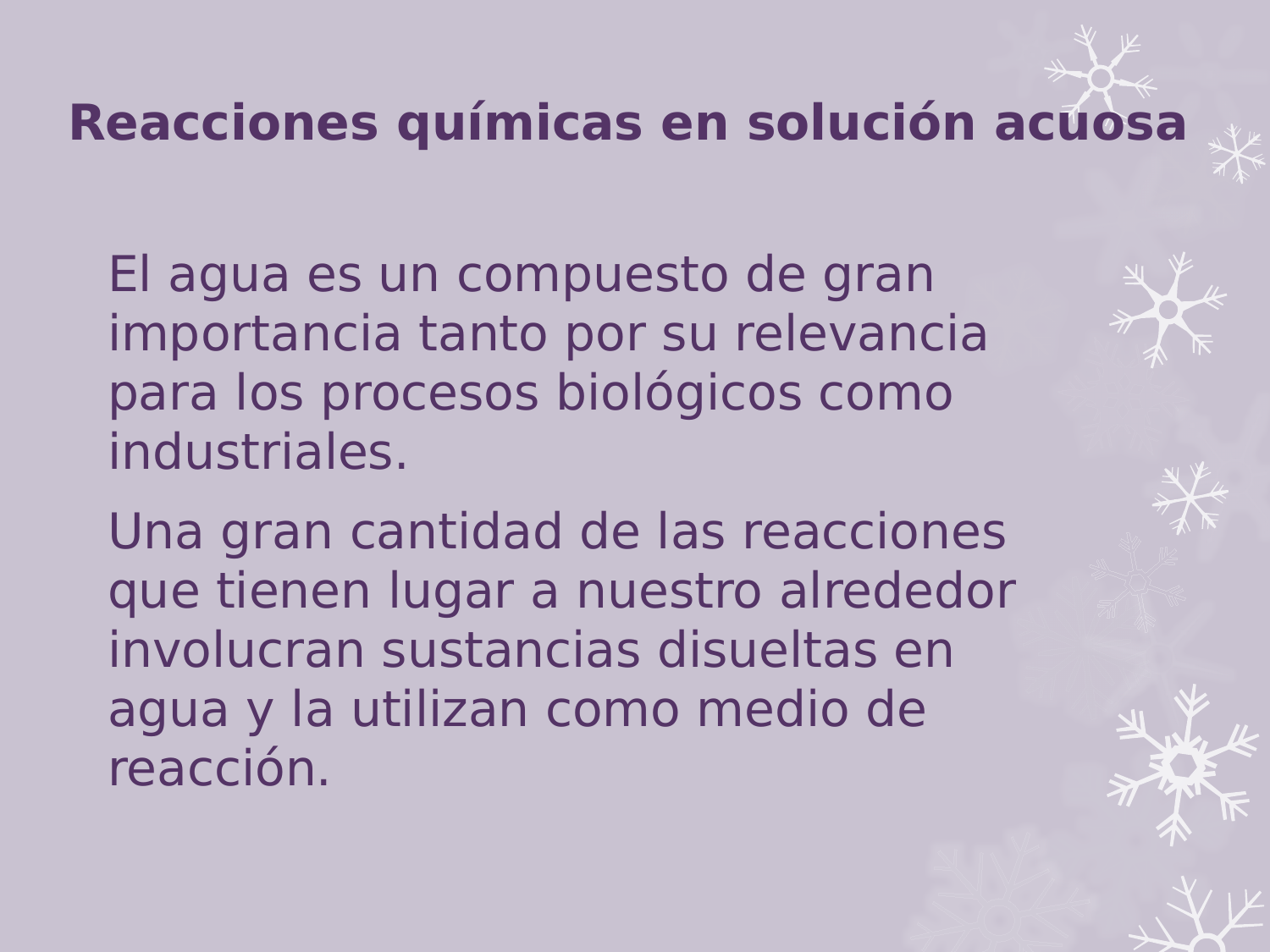

# Reacciones químicas en solución acuosa
El agua es un compuesto de gran importancia tanto por su relevancia para los procesos biológicos como industriales.
Una gran cantidad de las reacciones que tienen lugar a nuestro alrededor involucran sustancias disueltas en agua y la utilizan como medio de reacción.